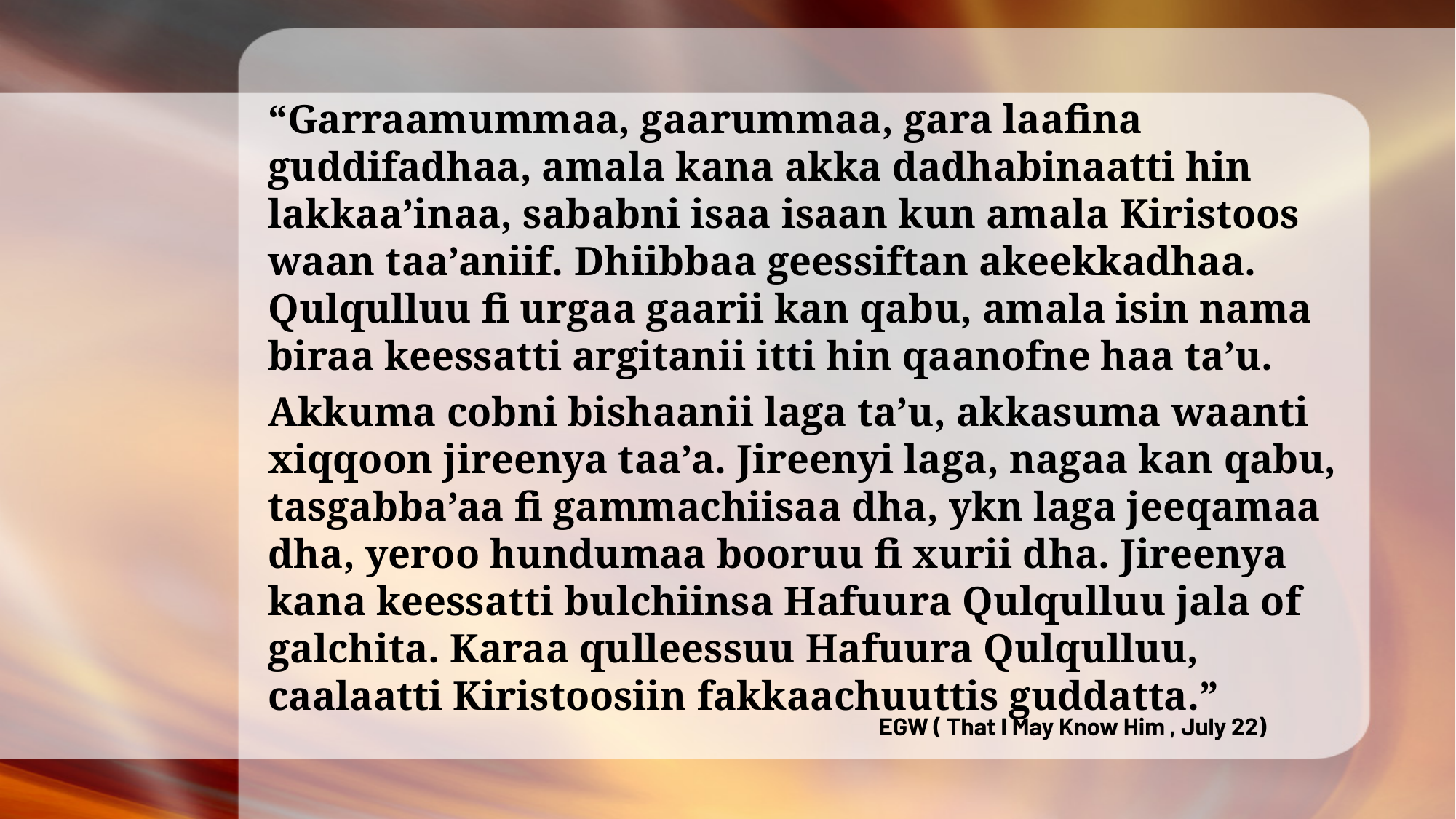

“Garraamummaa, gaarummaa, gara laafina guddifadhaa, amala kana akka dadhabinaatti hin lakkaa’inaa, sababni isaa isaan kun amala Kiristoos waan taa’aniif. Dhiibbaa geessiftan akeekkadhaa. Qulqulluu fi urgaa gaarii kan qabu, amala isin nama biraa keessatti argitanii itti hin qaanofne haa ta’u.
Akkuma cobni bishaanii laga ta’u, akkasuma waanti xiqqoon jireenya taa’a. Jireenyi laga, nagaa kan qabu, tasgabba’aa fi gammachiisaa dha, ykn laga jeeqamaa dha, yeroo hundumaa booruu fi xurii dha. Jireenya kana keessatti bulchiinsa Hafuura Qulqulluu jala of galchita. Karaa qulleessuu Hafuura Qulqulluu, caalaatti Kiristoosiin fakkaachuuttis guddatta.”
EGW ( That I May Know Him , July 22)